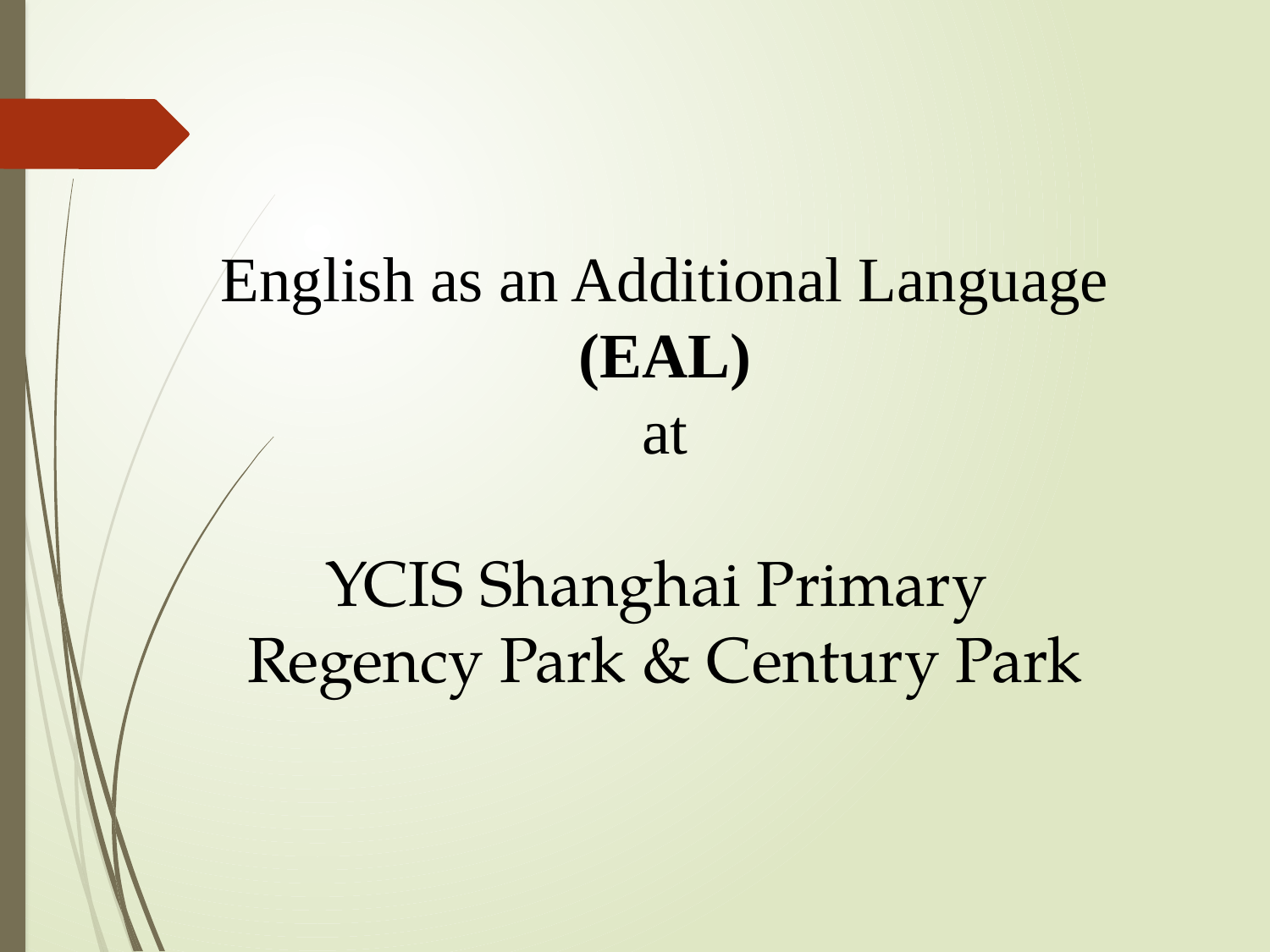

#

English as an Additional Language
(EAL)
at

YCIS Shanghai Primary
Regency Park & Century Park